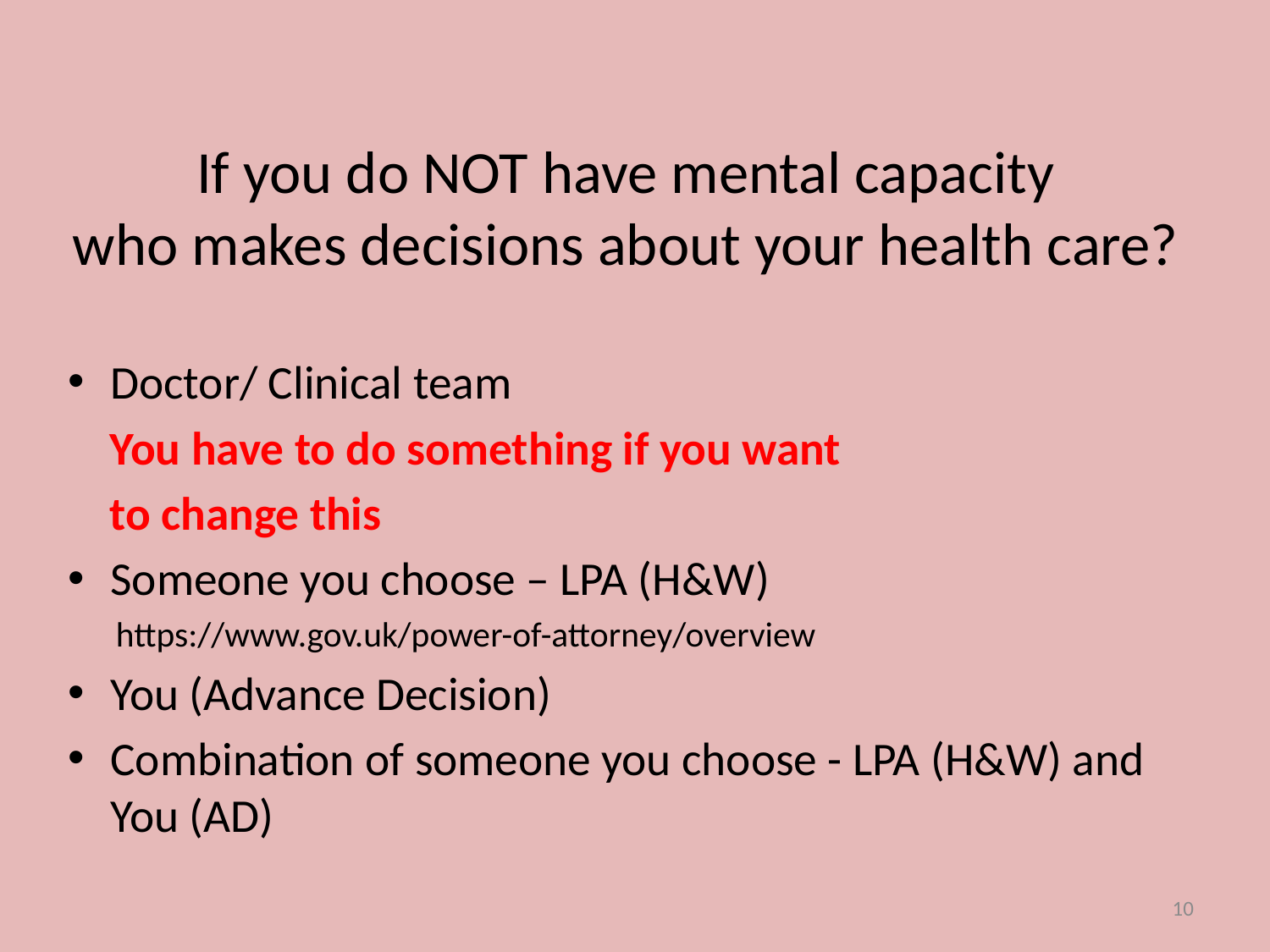

# If you do NOT have mental capacity who makes decisions about your health care?
Doctor/ Clinical team
    You have to do something if you want
    to change this
Someone you choose – LPA (H&W)
      https://www.gov.uk/power-of-attorney/overview
You (Advance Decision)
Combination of someone you choose - LPA (H&W) and You (AD)

10